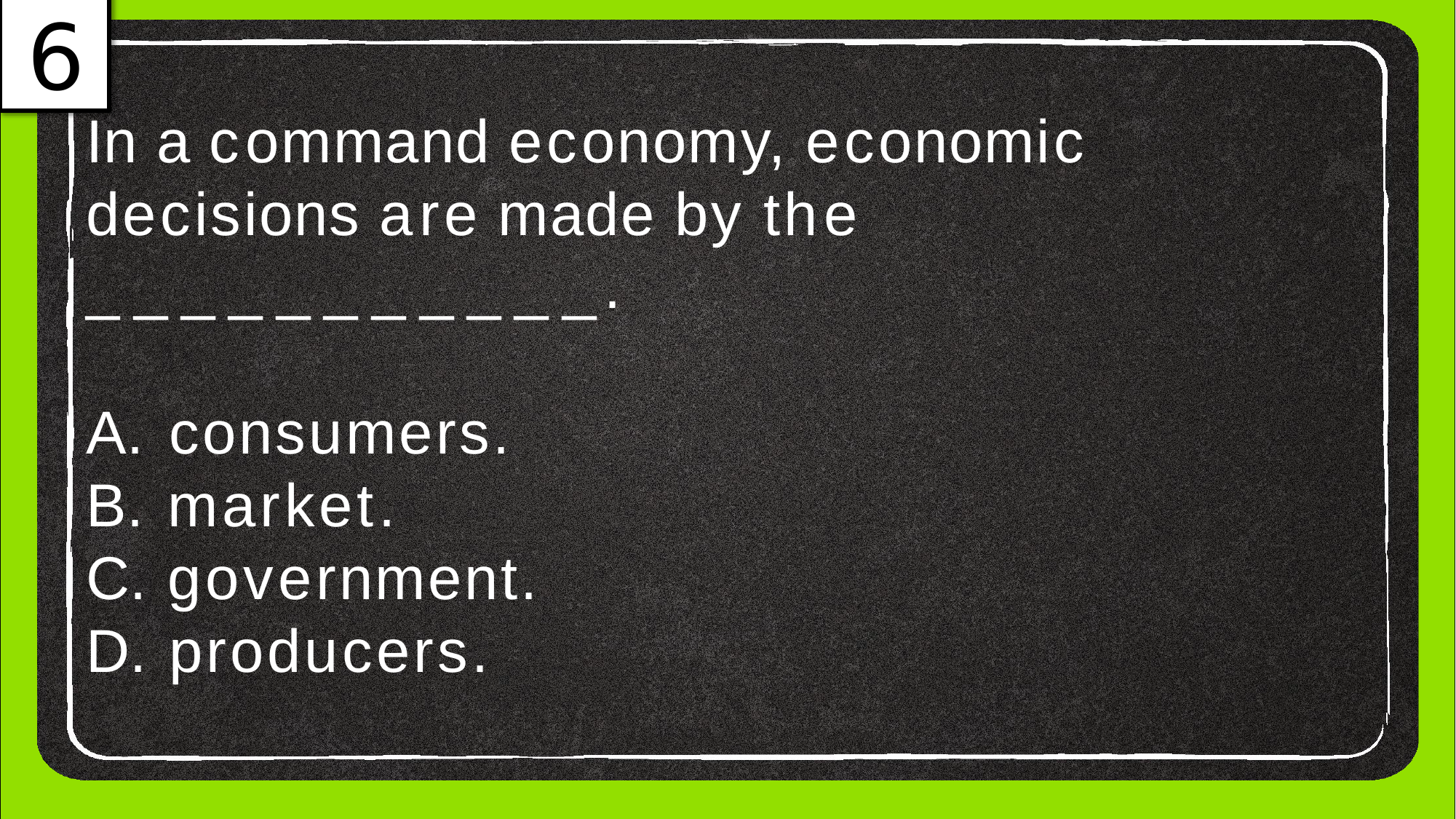

6

# In a command economy, economic
decisions are made by the
___________.

consumers.
market.
government.
producers.